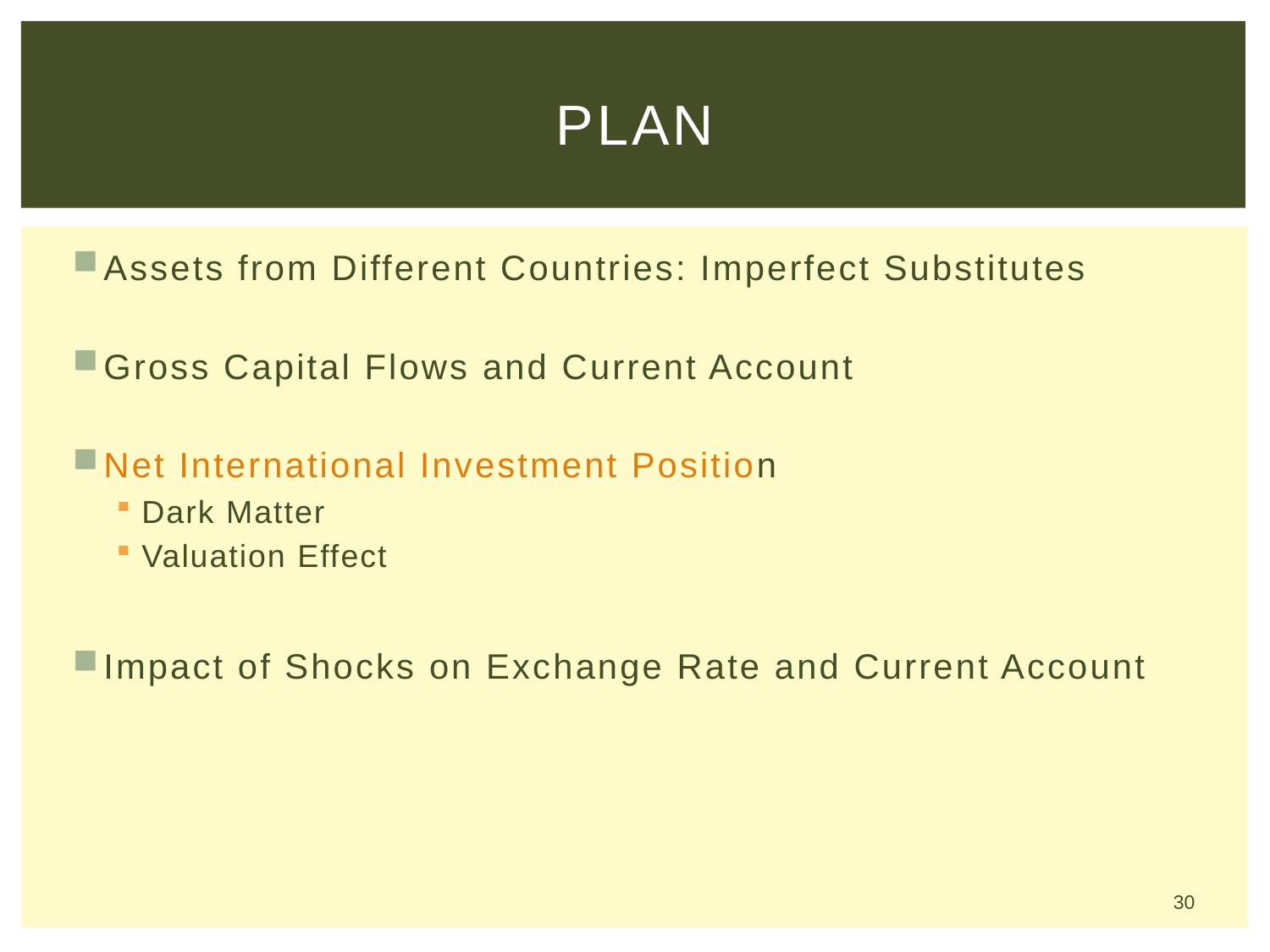

# Plan
Assets from Different Countries: Imperfect Substitutes

Gross Capital Flows and Current Account

Net International Investment Position
Dark Matter
Valuation Effect

Impact of Shocks on Exchange Rate and Current Account
30